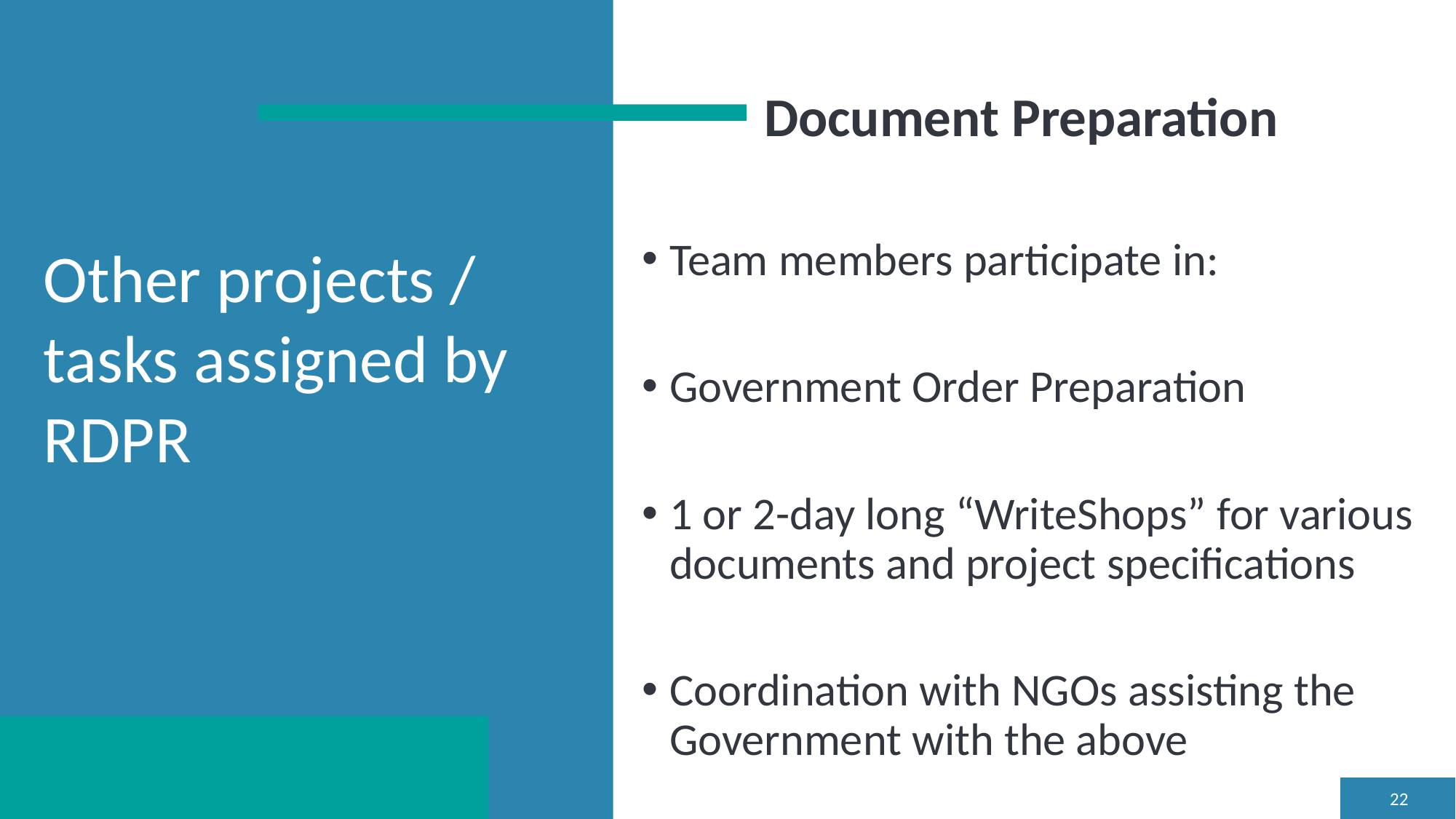

# Document Preparation
Other projects / tasks assigned by RDPR
Team members participate in:

Government Order Preparation

1 or 2-day long “WriteShops” for various documents and project specifications

Coordination with NGOs assisting the Government with the above

22